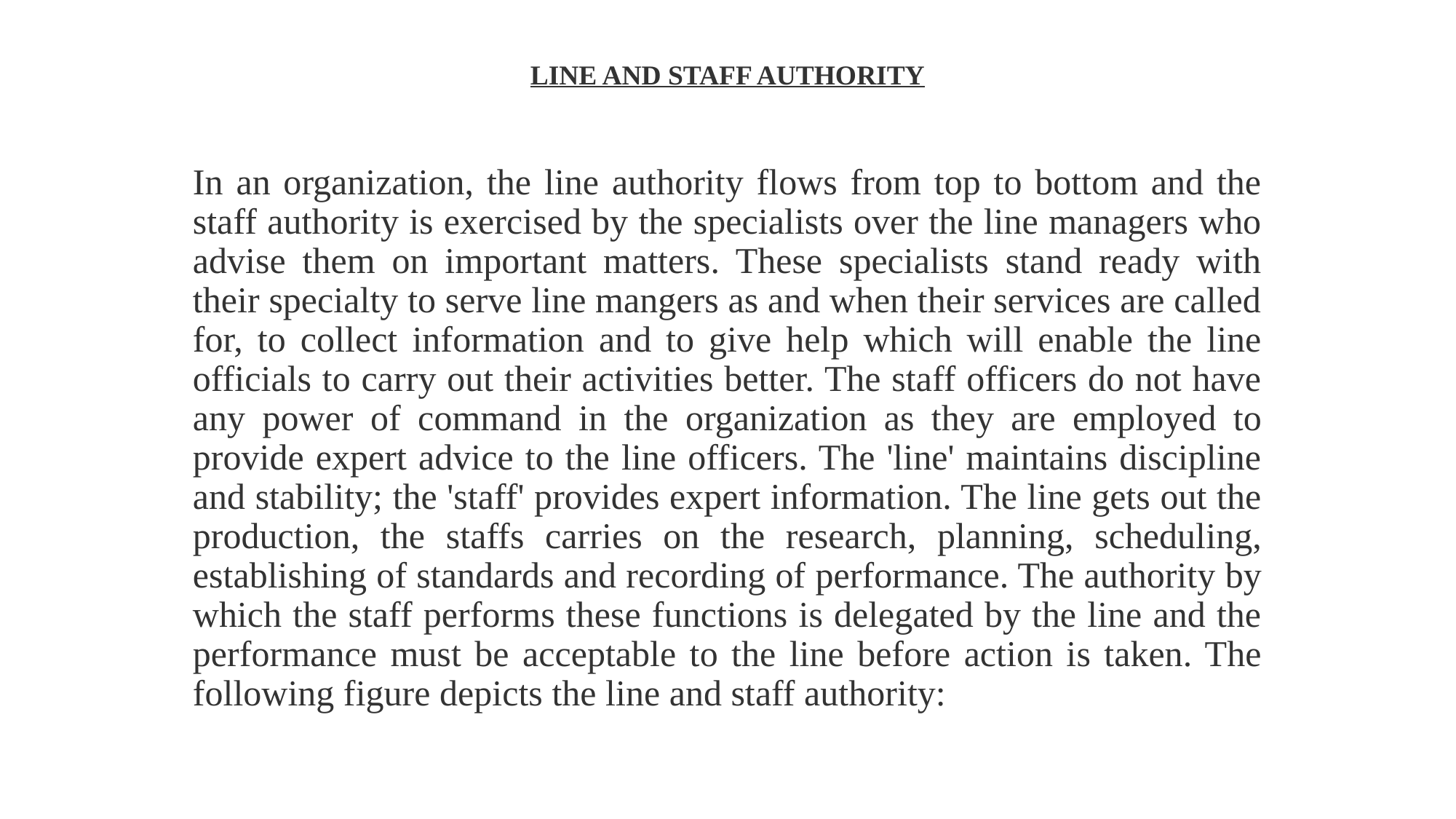

# LINE AND STAFF AUTHORITY
In an organization, the line authority flows from top to bottom and the staff authority is exercised by the specialists over the line managers who advise them on important matters. These specialists stand ready with their specialty to serve line mangers as and when their services are called for, to collect information and to give help which will enable the line officials to carry out their activities better. The staff officers do not have any power of command in the organization as they are employed to provide expert advice to the line officers. The 'line' maintains discipline and stability; the 'staff' provides expert information. The line gets out the production, the staffs carries on the research, planning, scheduling, establishing of standards and recording of performance. The authority by which the staff performs these functions is delegated by the line and the performance must be acceptable to the line before action is taken. The following figure depicts the line and staff authority: